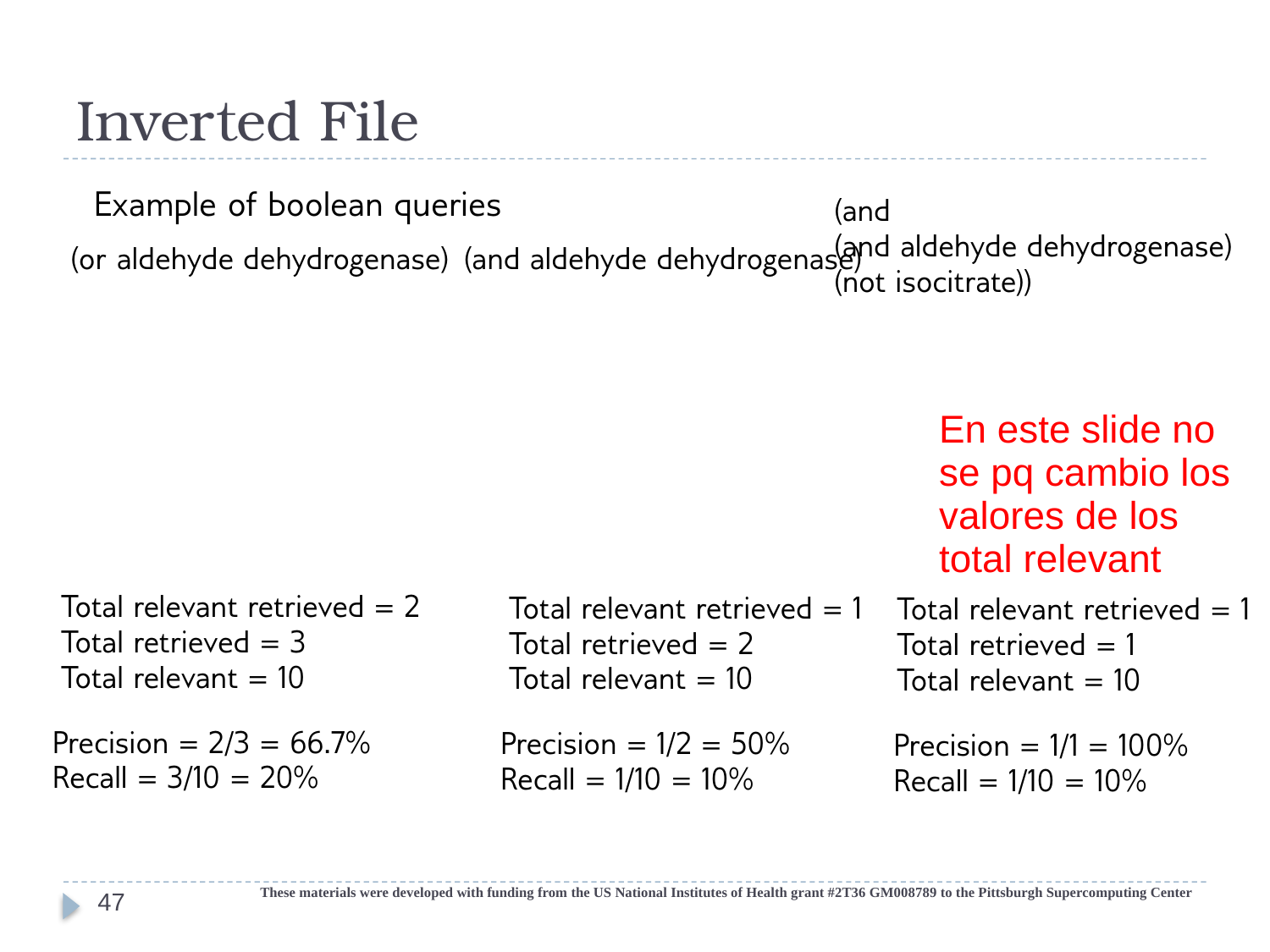

# Inverted File
Example of boolean queries
(and
(and aldehyde dehydrogenase)
(not isocitrate))
(and aldehyde dehydrogenase)
(or aldehyde dehydrogenase)

En este slide no se pq cambio los valores de los total relevant
Total relevant retrieved = 2
Total retrieved = 3
Total relevant = 10
Total relevant retrieved = 1
Total retrieved = 2
Total relevant = 10
Total relevant retrieved = 1
Total retrieved = 1
Total relevant = 10
Precision = 2/3 = 66.7%
Recall = 3/10 = 20%
Precision = 1/2 = 50%
Recall = 1/10 = 10%
Precision = 1/1 = 100%
Recall = 1/10 = 10%

These materials were developed with funding from the US National Institutes of Health grant #2T36 GM008789 to the Pittsburgh Supercomputing Center
47